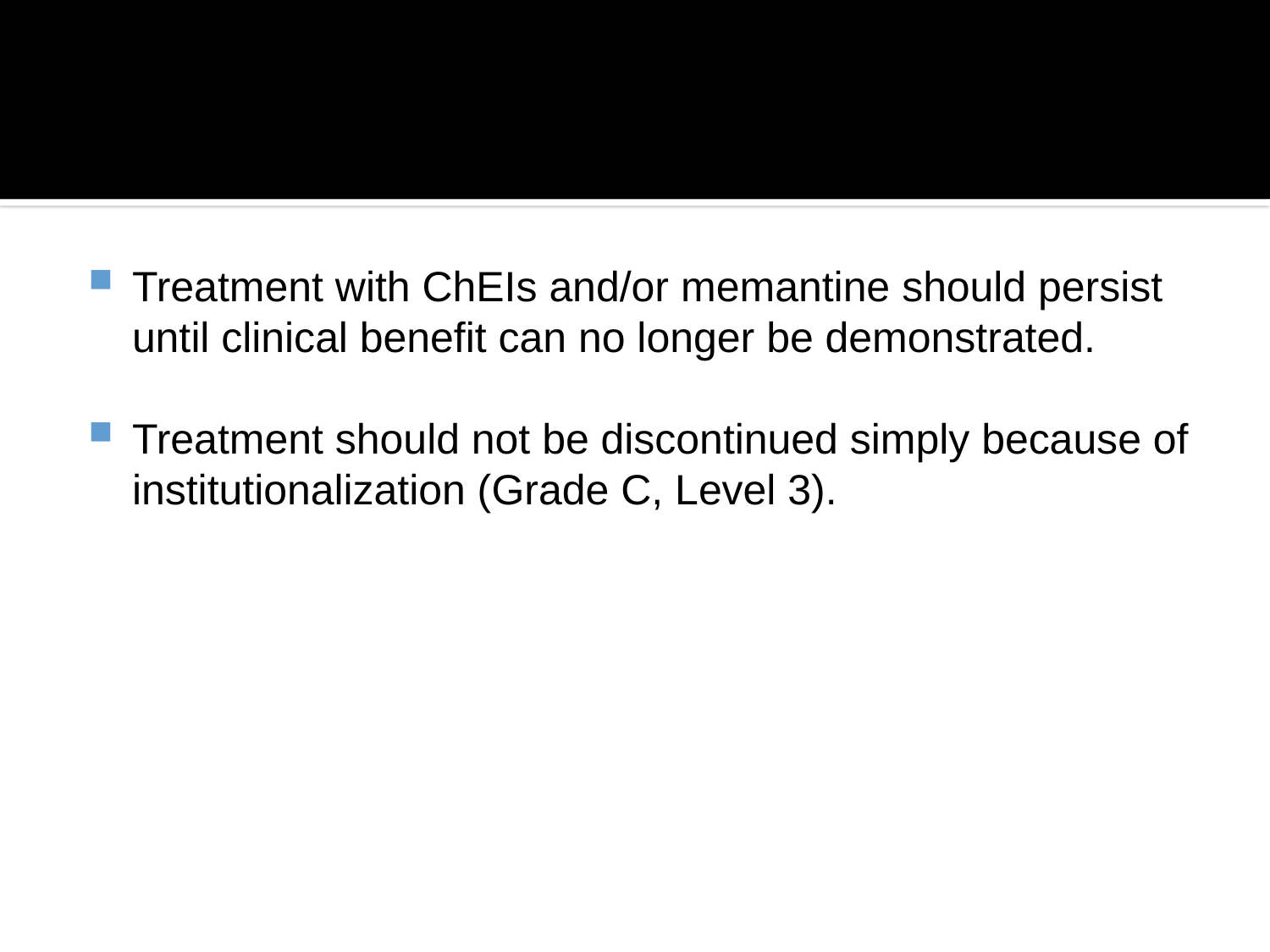

#
Treatment with ChEIs and/or memantine should persist until clinical benefit can no longer be demonstrated.

Treatment should not be discontinued simply because of institutionalization (Grade C, Level 3).